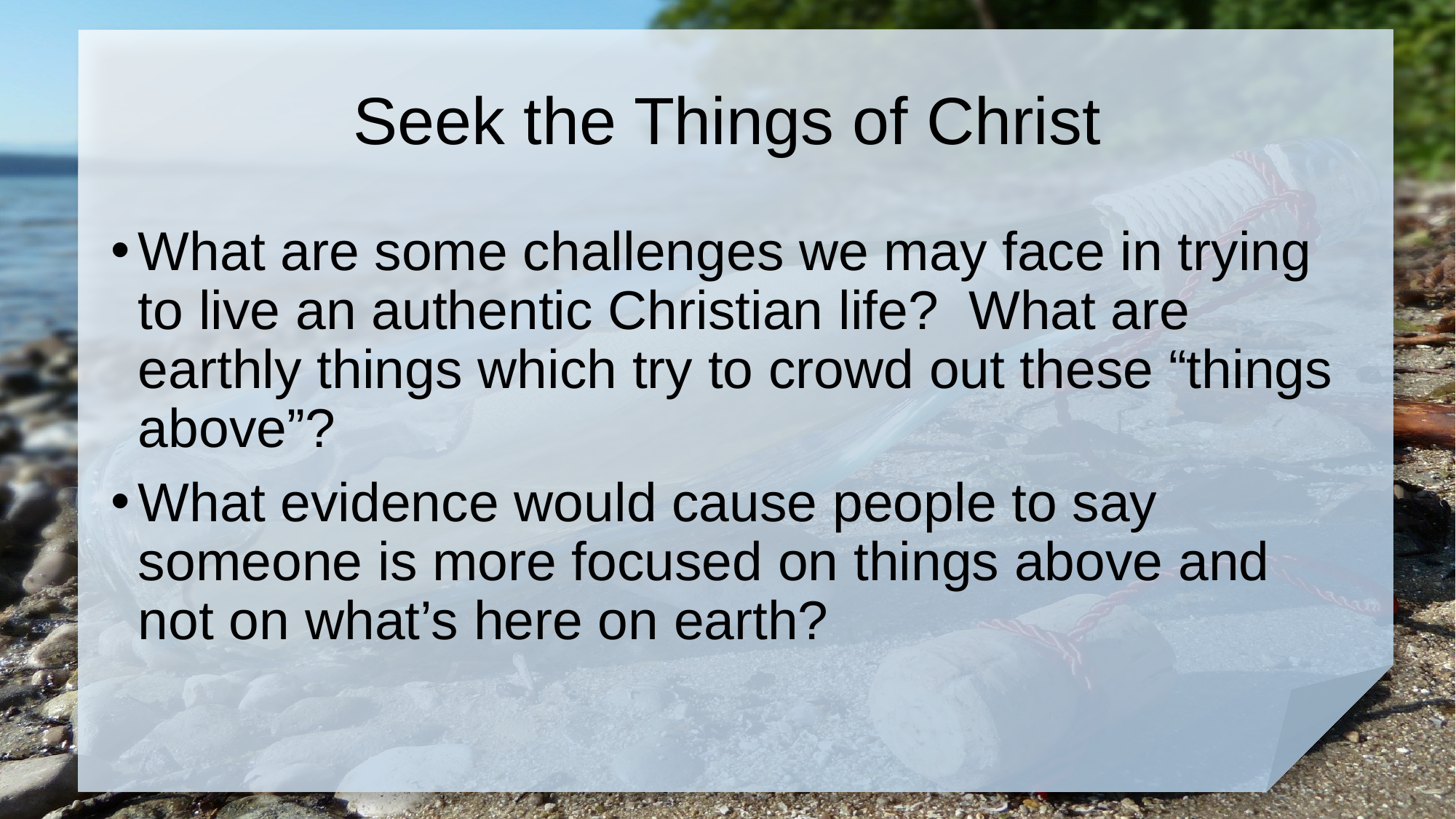

# Seek the Things of Christ
What are some challenges we may face in trying to live an authentic Christian life?  What are earthly things which try to crowd out these “things above”?
What evidence would cause people to say someone is more focused on things above and not on what’s here on earth?